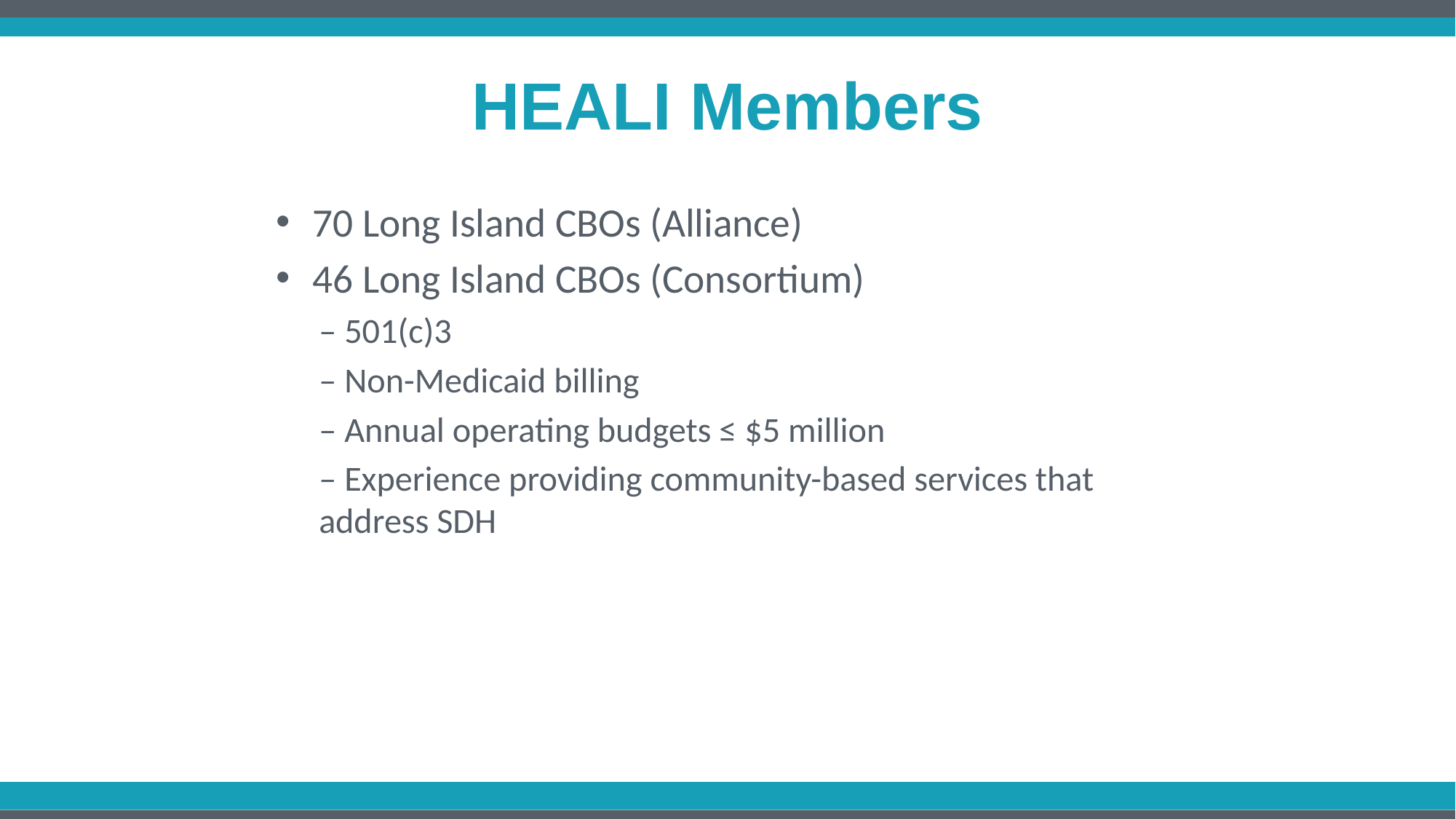

# HEALI Members
70 Long Island CBOs (Alliance)
46 Long Island CBOs (Consortium)
– 501(c)3
– Non-Medicaid billing
– Annual operating budgets ≤ $5 million
– Experience providing community-based services that address SDH